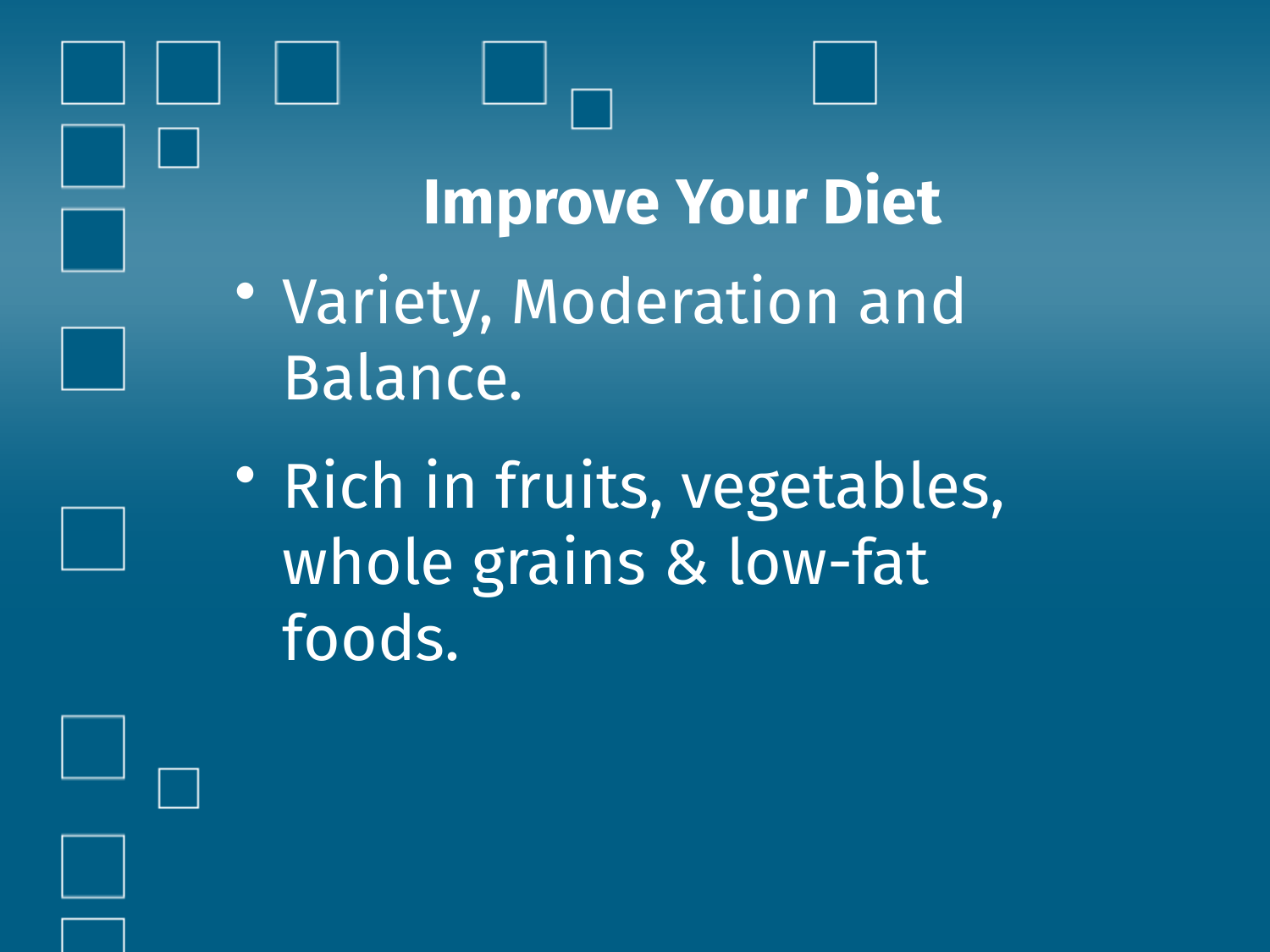

# Improve Your Diet
Variety, Moderation and Balance.
Rich in fruits, vegetables, whole grains & low-fat foods.